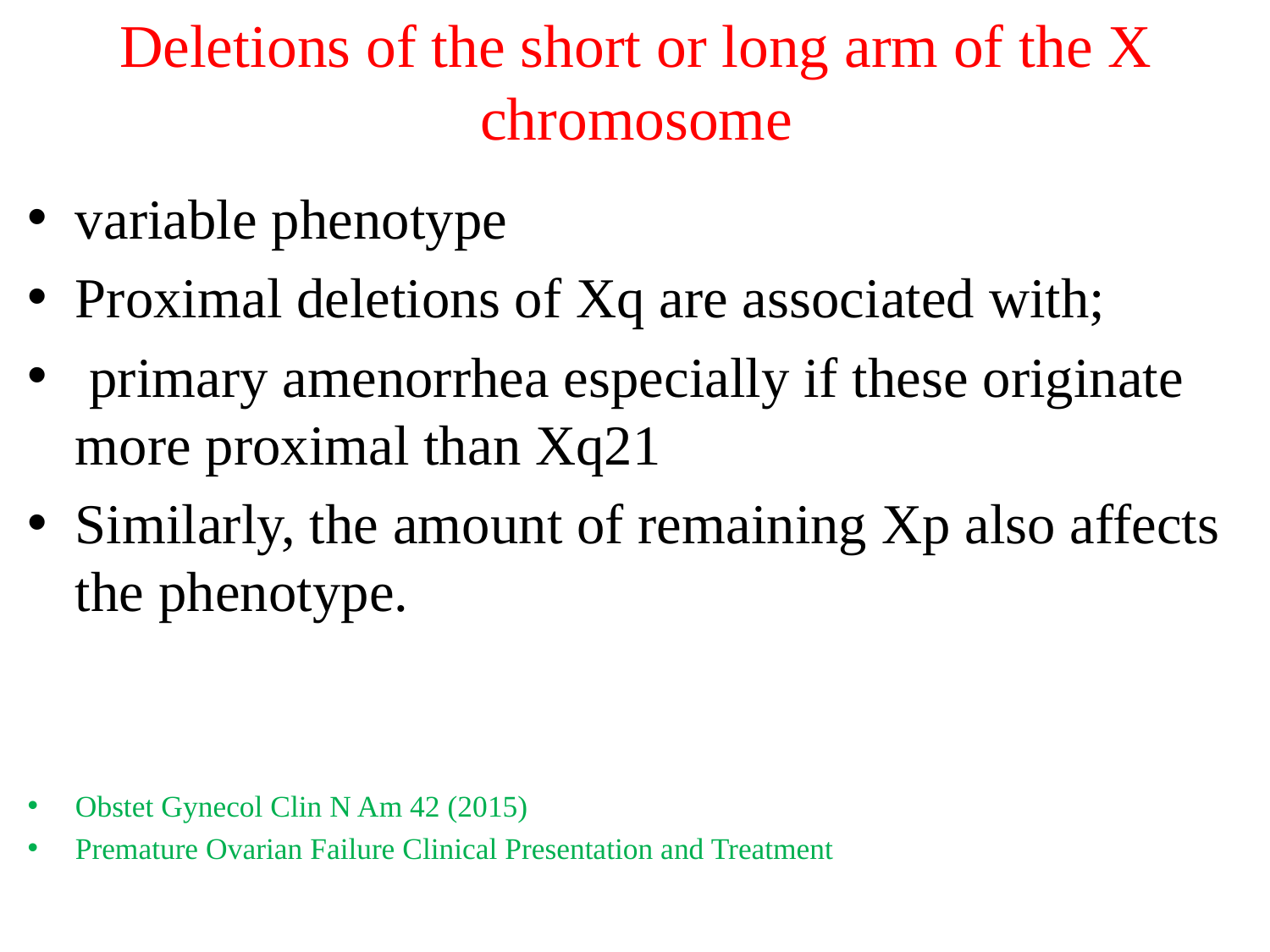

# Deletions of the short or long arm of the X chromosome
variable phenotype
Proximal deletions of Xq are associated with;
 primary amenorrhea especially if these originate more proximal than Xq21
Similarly, the amount of remaining Xp also affects the phenotype.

Obstet Gynecol Clin N Am 42 (2015)
Premature Ovarian Failure Clinical Presentation and Treatment